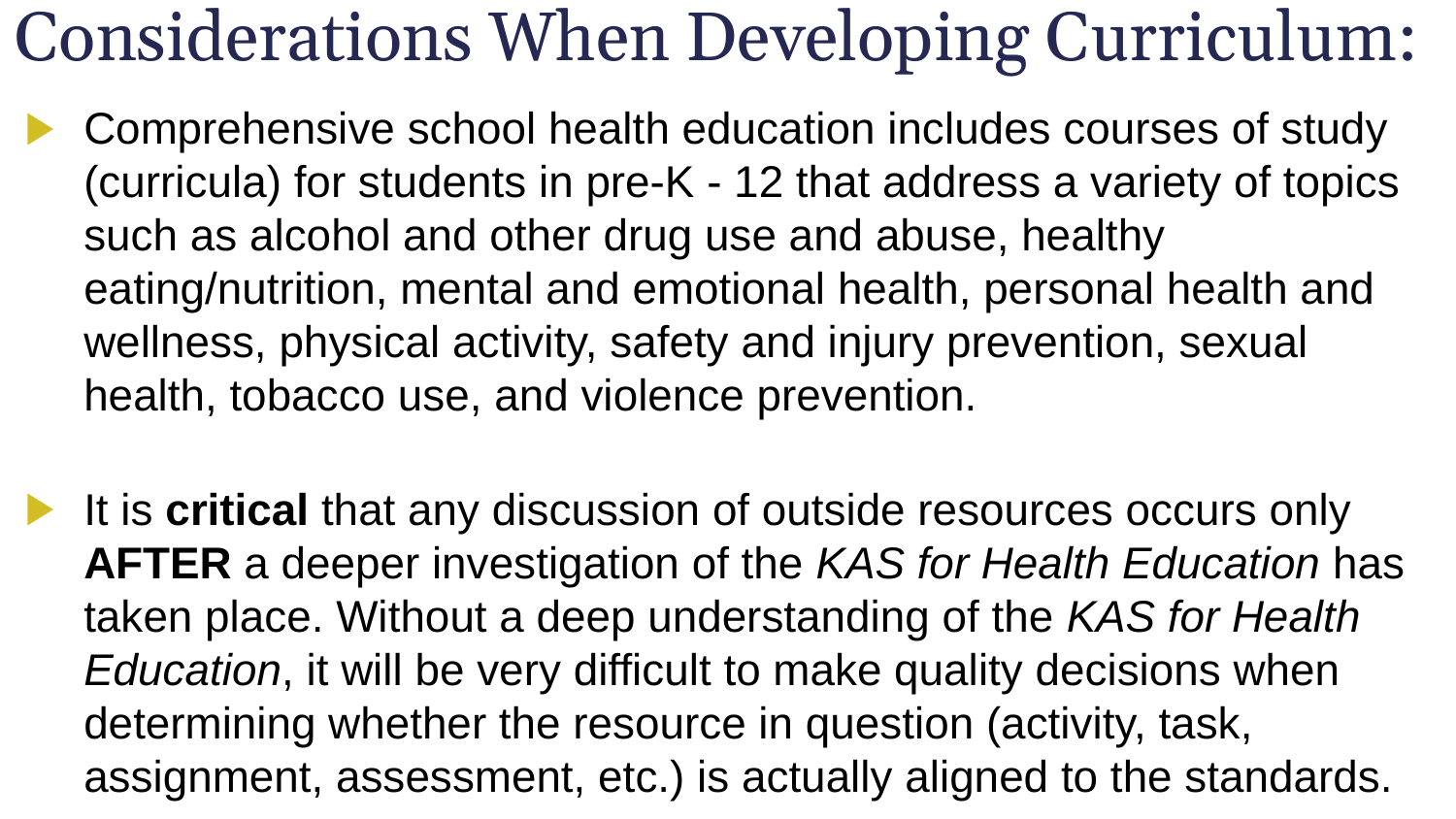

Considerations When Developing Curriculum:
Comprehensive school health education includes courses of study (curricula) for students in pre-K - 12 that address a variety of topics such as alcohol and other drug use and abuse, healthy eating/nutrition, mental and emotional health, personal health and wellness, physical activity, safety and injury prevention, sexual health, tobacco use, and violence prevention.

It is critical that any discussion of outside resources occurs only AFTER a deeper investigation of the KAS for Health Education has taken place. Without a deep understanding of the KAS for Health Education, it will be very difficult to make quality decisions when determining whether the resource in question (activity, task, assignment, assessment, etc.) is actually aligned to the standards.

41